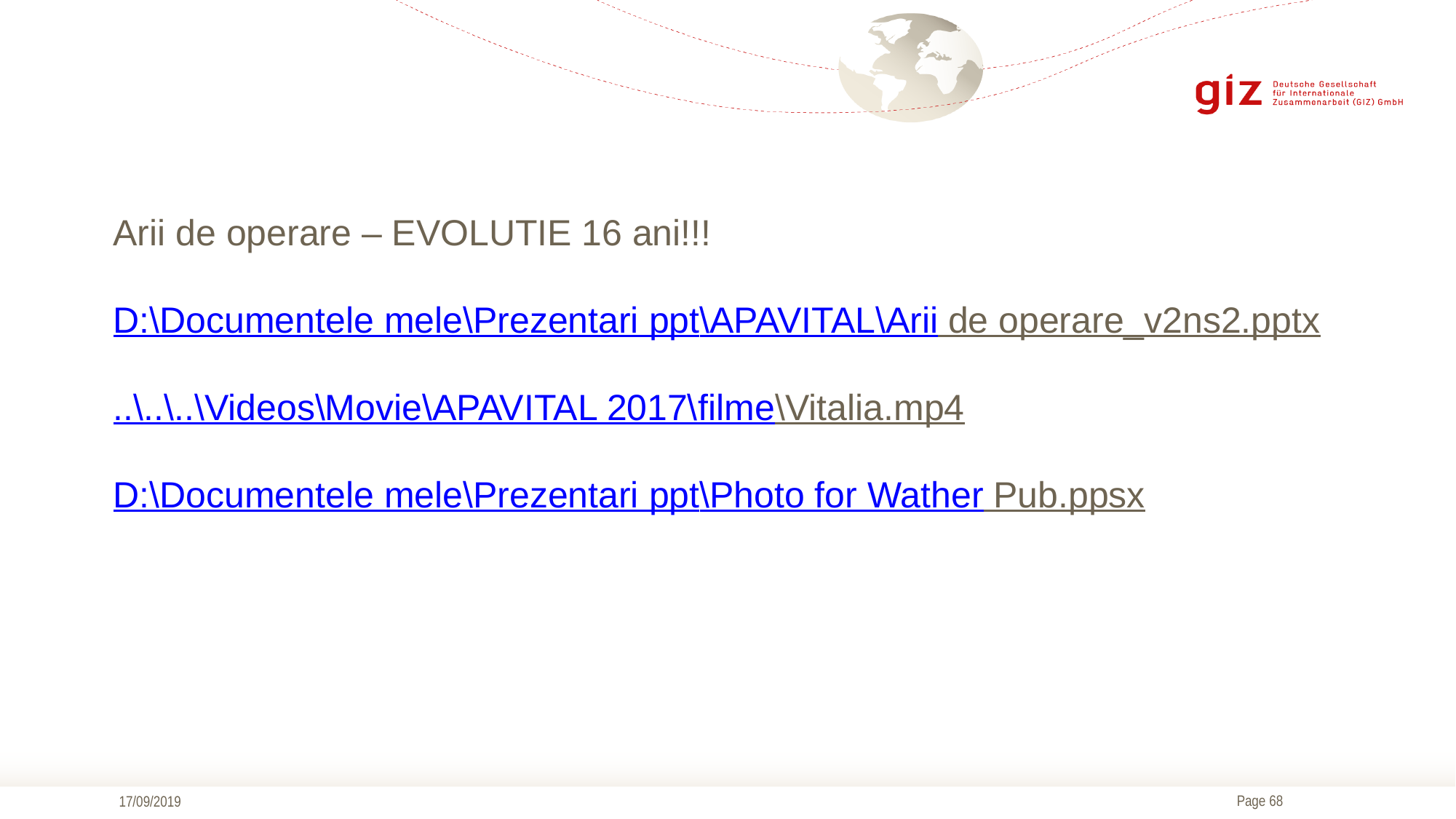

Arii de operare – EVOLUTIE 16 ani!!!
D:\Documentele mele\Prezentari ppt\APAVITAL\Arii de operare_v2ns2.pptx
..\..\..\Videos\Movie\APAVITAL 2017\filme\Vitalia.mp4
D:\Documentele mele\Prezentari ppt\Photo for Wather Pub.ppsx
17/09/2019